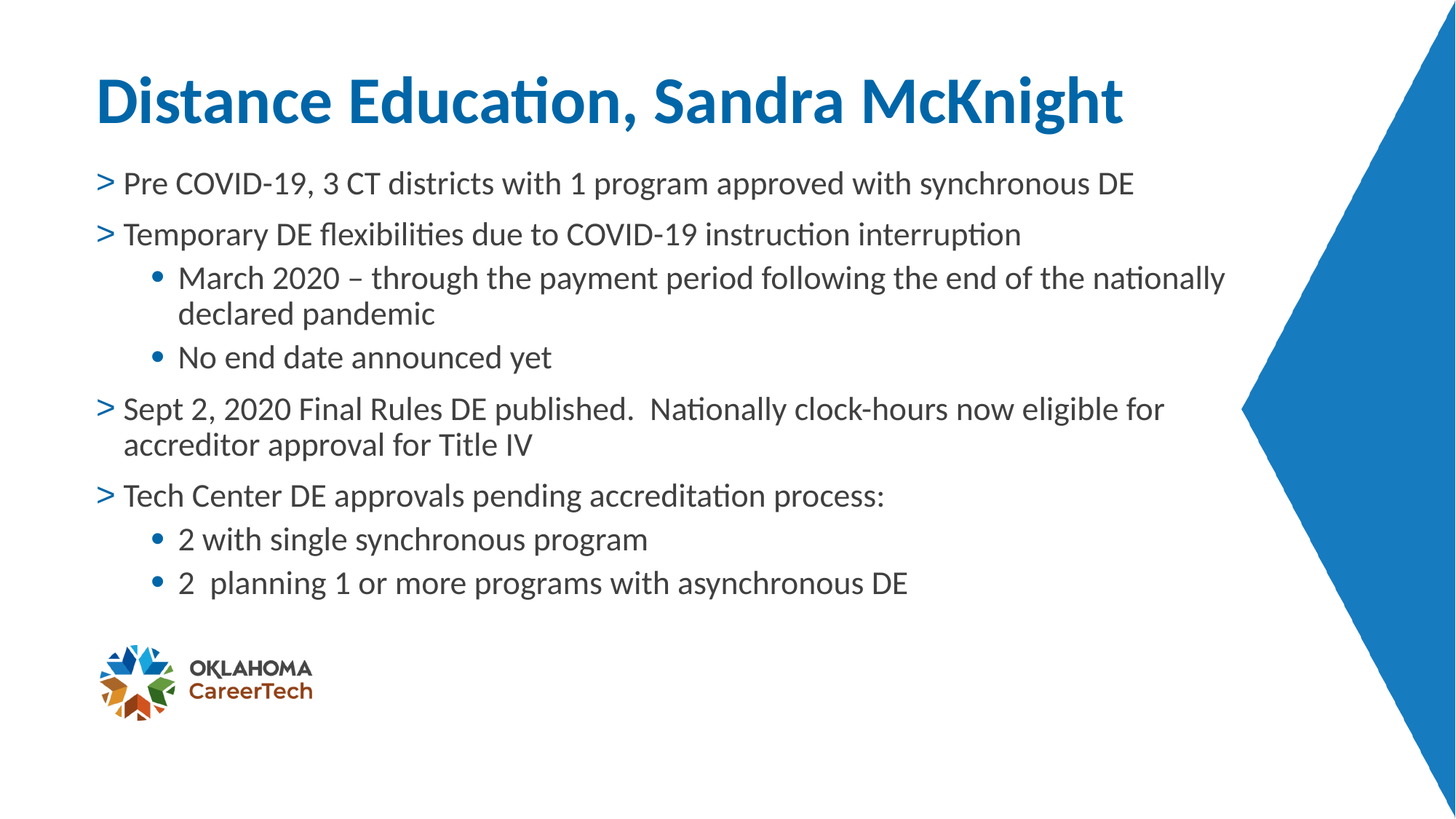

# Distance Education, Sandra McKnight
Pre COVID-19, 3 CT districts with 1 program approved with synchronous DE
Temporary DE flexibilities due to COVID-19 instruction interruption
March 2020 – through the payment period following the end of the nationally declared pandemic
No end date announced yet
Sept 2, 2020 Final Rules DE published.  Nationally clock-hours now eligible for accreditor approval for Title IV
Tech Center DE approvals pending accreditation process:
2 with single synchronous program
2  planning 1 or more programs with asynchronous DE